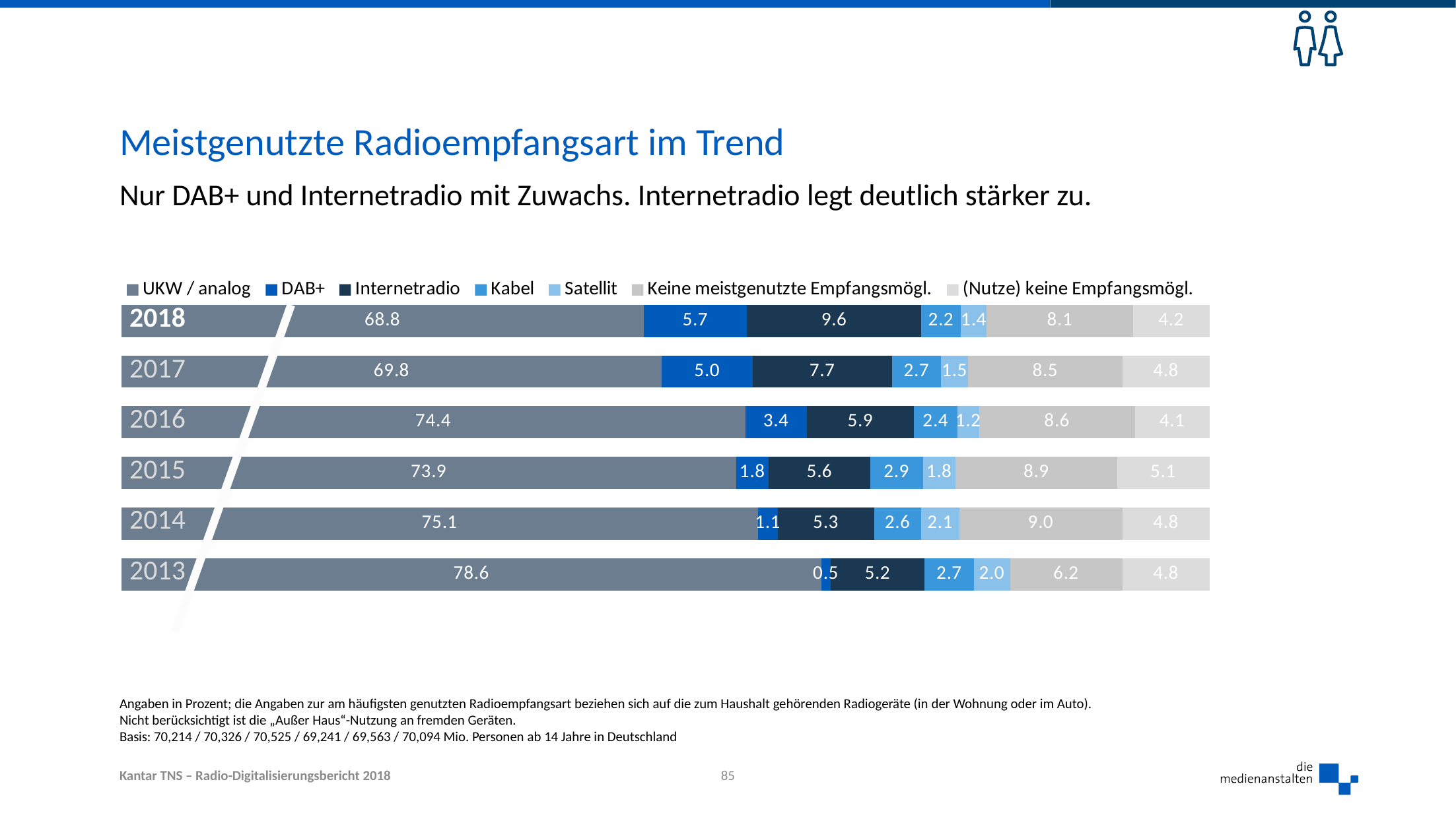

# Meistgenutzte Radioempfangsart im Trend
Nur DAB+ und Internetradio mit Zuwachs. Internetradio legt deutlich stärker zu.

### Chart

| Category | UKW / analog | DAB+ | Internetradio | Kabel | Satellit | Keine meistgenutzte Empfangsmögl. | (Nutze) keine Empfangsmögl. |
|---|---|---|---|---|---|---|---|
| 2013 | 78.6 | 0.5 | 5.2 | 2.7 | 2.0 | 6.2 | 4.8 |
| 2014 | 75.1 | 1.1 | 5.3 | 2.6 | 2.1 | 9.0 | 4.8 |
| 2015 | 73.9 | 1.8 | 5.6 | 2.9 | 1.8 | 8.9 | 5.1 |
| 2016 | 74.4 | 3.4 | 5.9 | 2.4 | 1.2 | 8.6 | 4.1 |
| 2017 | 69.8 | 5.0 | 7.7 | 2.7 | 1.5 | 8.5 | 4.8 |
| 2018 | 68.8 | 5.7 | 9.6 | 2.2 | 1.4 | 8.1 | 4.2 |
| 2018 |
| --- |
| 2017 |
| 2016 |
| 2015 |
| 2014 |
| 2013 |
%
Angaben in Prozent; die Angaben zur am häufigsten genutzten Radioempfangsart beziehen sich auf die zum Haushalt gehörenden Radiogeräte (in der Wohnung oder im Auto).
Nicht berücksichtigt ist die „Außer Haus“-Nutzung an fremden Geräten.
Basis: 70,214 / 70,326 / 70,525 / 69,241 / 69,563 / 70,094 Mio. Personen ab 14 Jahre in Deutschland
85
Kantar TNS – Radio-Digitalisierungsbericht 2018